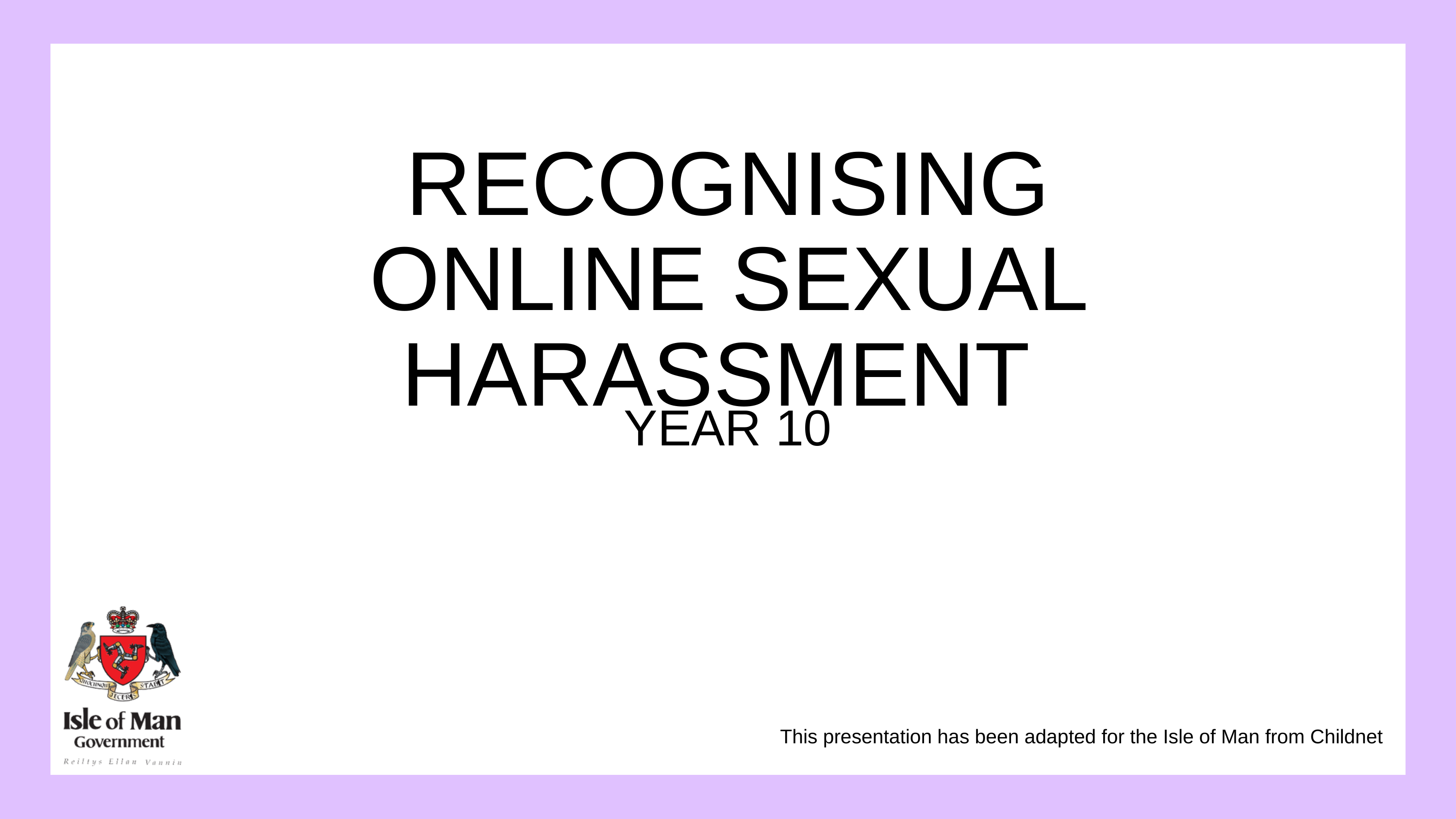

RECOGNISING ONLINE SEXUAL HARASSMENT
YEAR 10

This presentation has been adapted for the Isle of Man from Childnet